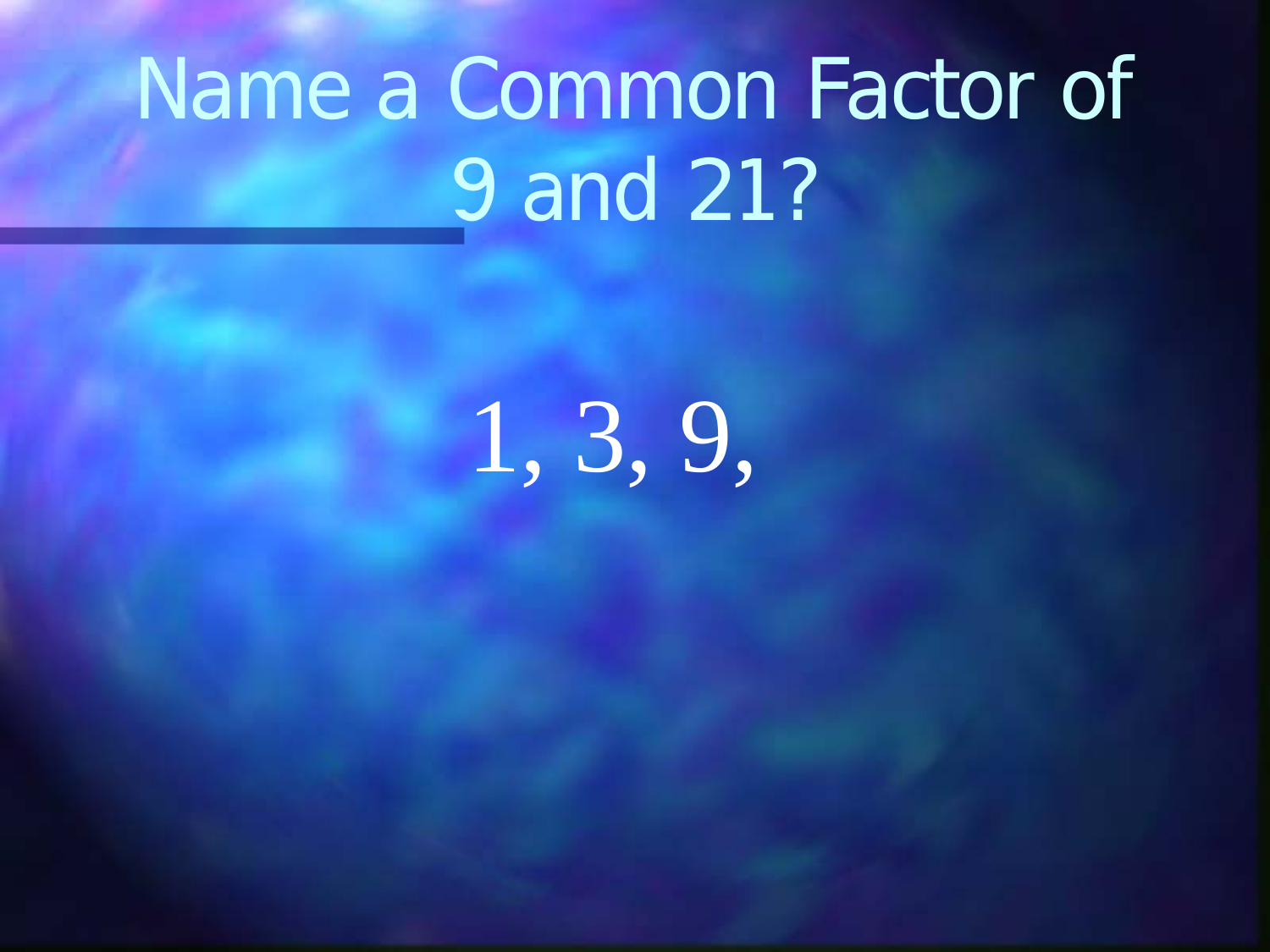

# Name a Common Factor of 9 and 21?
1, 3, 9,